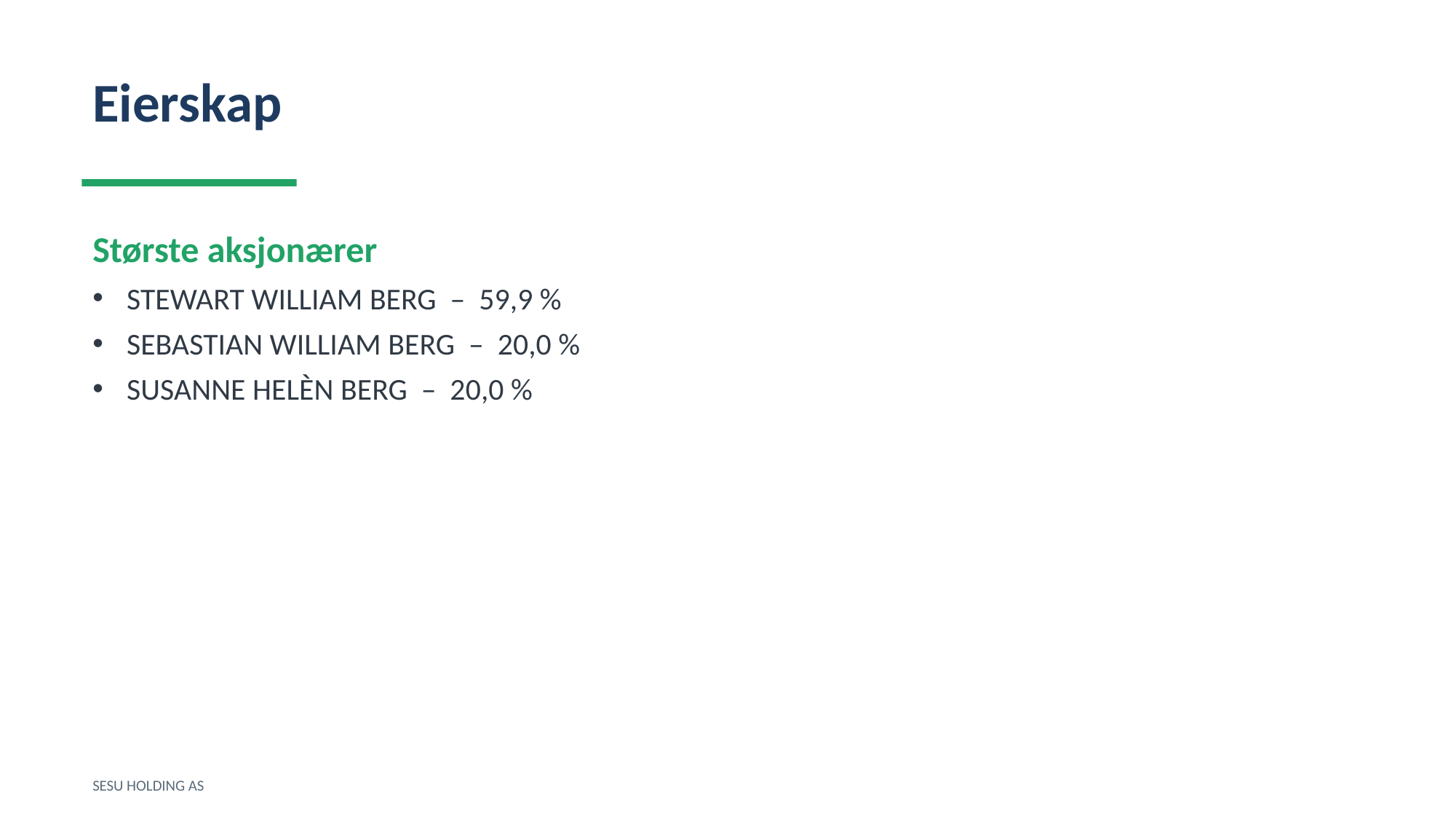

Eierskap

Største aksjonærer
STEWART WILLIAM BERG  –  59,9 %
SEBASTIAN WILLIAM BERG  –  20,0 %
SUSANNE HELÈN BERG  –  20,0 %
SESU HOLDING AS